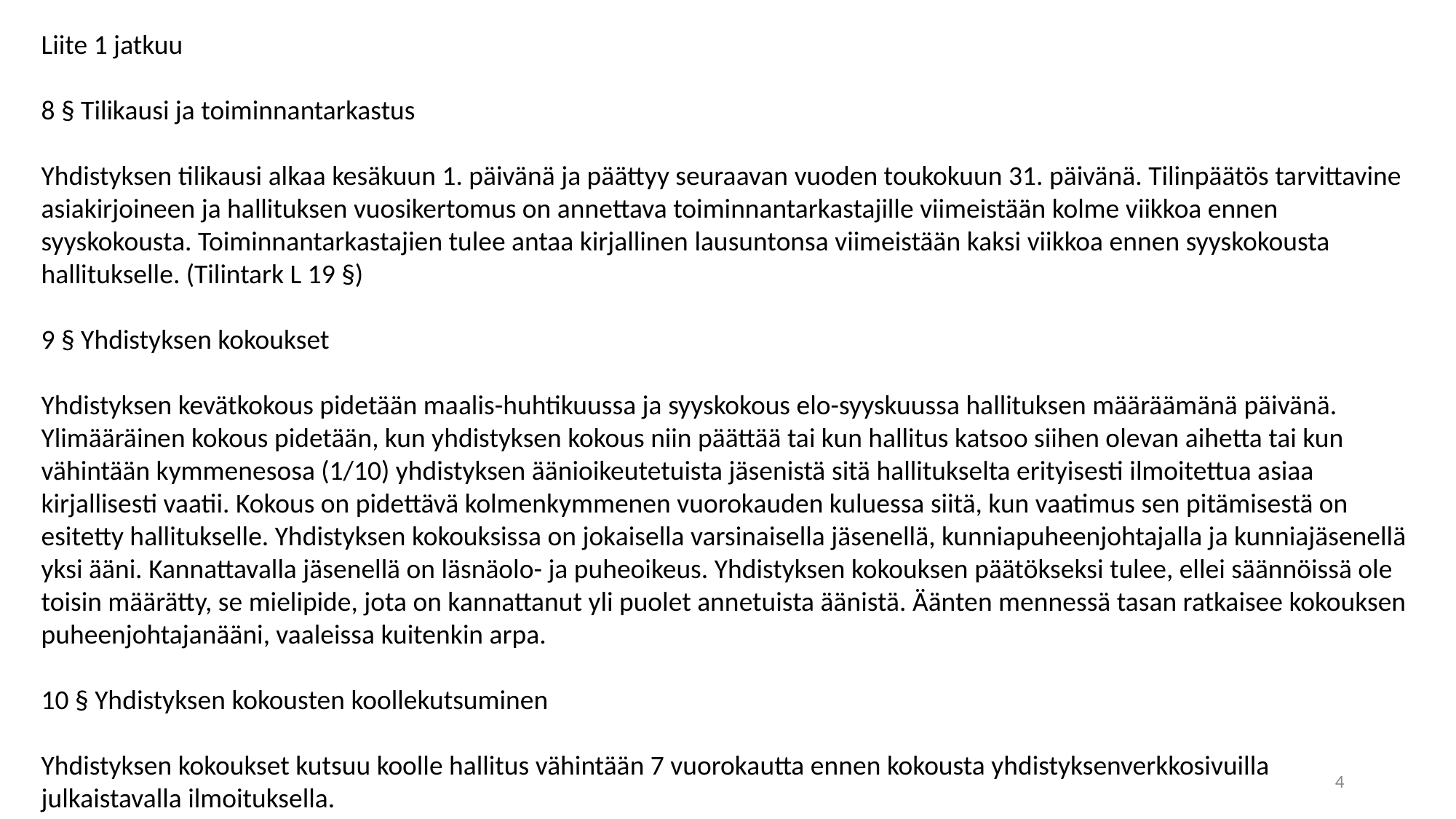

Liite 1 jatkuu

8 § Tilikausi ja toiminnantarkastus

Yhdistyksen tilikausi alkaa kesäkuun 1. päivänä ja päättyy seuraavan vuoden toukokuun 31. päivänä. Tilinpäätös tarvittavine asiakirjoineen ja hallituksen vuosikertomus on annettava toiminnantarkastajille viimeistään kolme viikkoa ennen syyskokousta. Toiminnantarkastajien tulee antaa kirjallinen lausuntonsa viimeistään kaksi viikkoa ennen syyskokousta hallitukselle. (Tilintark L 19 §)

9 § Yhdistyksen kokoukset

Yhdistyksen kevätkokous pidetään maalis-huhtikuussa ja syyskokous elo-syyskuussa hallituksen määräämänä päivänä. Ylimääräinen kokous pidetään, kun yhdistyksen kokous niin päättää tai kun hallitus katsoo siihen olevan aihetta tai kun vähintään kymmenesosa (1/10) yhdistyksen äänioikeutetuista jäsenistä sitä hallitukselta erityisesti ilmoitettua asiaa kirjallisesti vaatii. Kokous on pidettävä kolmenkymmenen vuorokauden kuluessa siitä, kun vaatimus sen pitämisestä on esitetty hallitukselle. Yhdistyksen kokouksissa on jokaisella varsinaisella jäsenellä, kunniapuheenjohtajalla ja kunniajäsenellä yksi ääni. Kannattavalla jäsenellä on läsnäolo- ja puheoikeus. Yhdistyksen kokouksen päätökseksi tulee, ellei säännöissä ole toisin määrätty, se mielipide, jota on kannattanut yli puolet annetuista äänistä. Äänten mennessä tasan ratkaisee kokouksen puheenjohtajanääni, vaaleissa kuitenkin arpa.

10 § Yhdistyksen kokousten koollekutsuminen

Yhdistyksen kokoukset kutsuu koolle hallitus vähintään 7 vuorokautta ennen kokousta yhdistyksenverkkosivuilla julkaistavalla ilmoituksella.
4